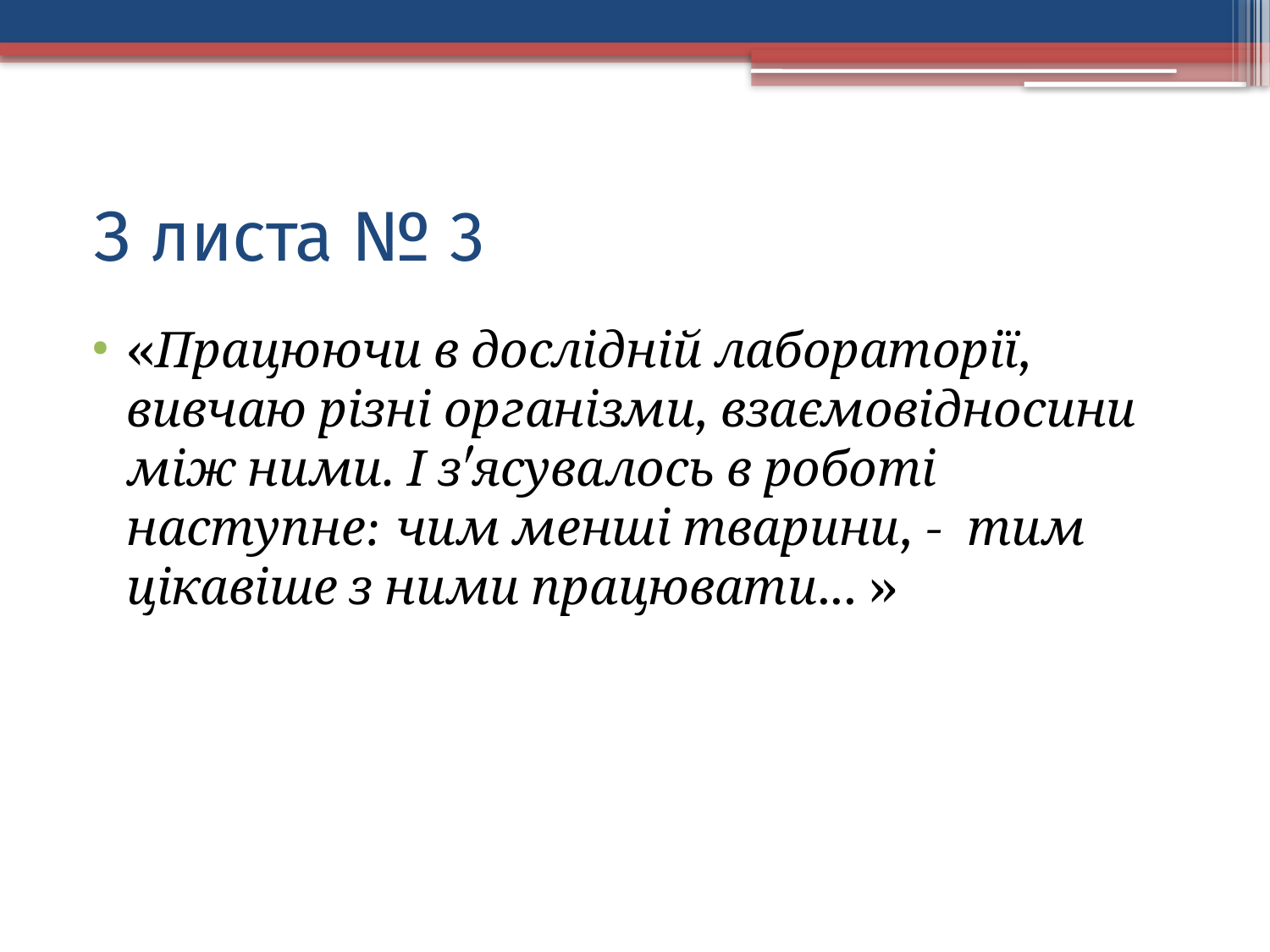

# З листа № 3
«Працюючи в дослідній лабораторії, вивчаю різні організми, взаємовідносини між ними. І з'ясувалось в роботі наступне: чим менші тварини, -  тим цікавіше з ними працювати... »